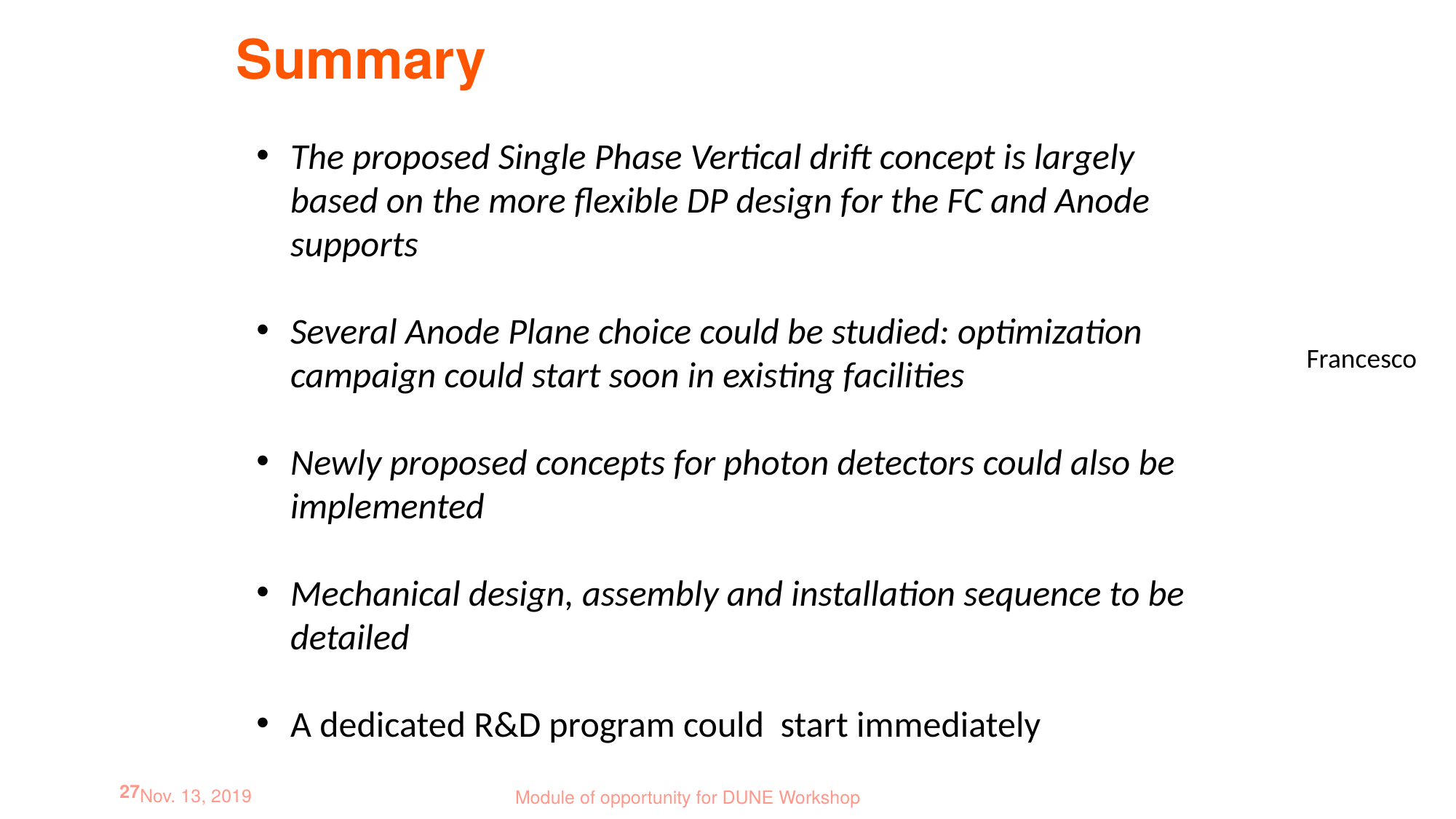

# Summary
The proposed Single Phase Vertical drift concept is largely based on the more flexible DP design for the FC and Anode supports

Several Anode Plane choice could be studied: optimization campaign could start soon in existing facilities

Newly proposed concepts for photon detectors could also be implemented

Mechanical design, assembly and installation sequence to be detailed

A dedicated R&D program could  start immediately
Francesco
Module of opportunity for DUNE Workshop
27
Nov. 13, 2019